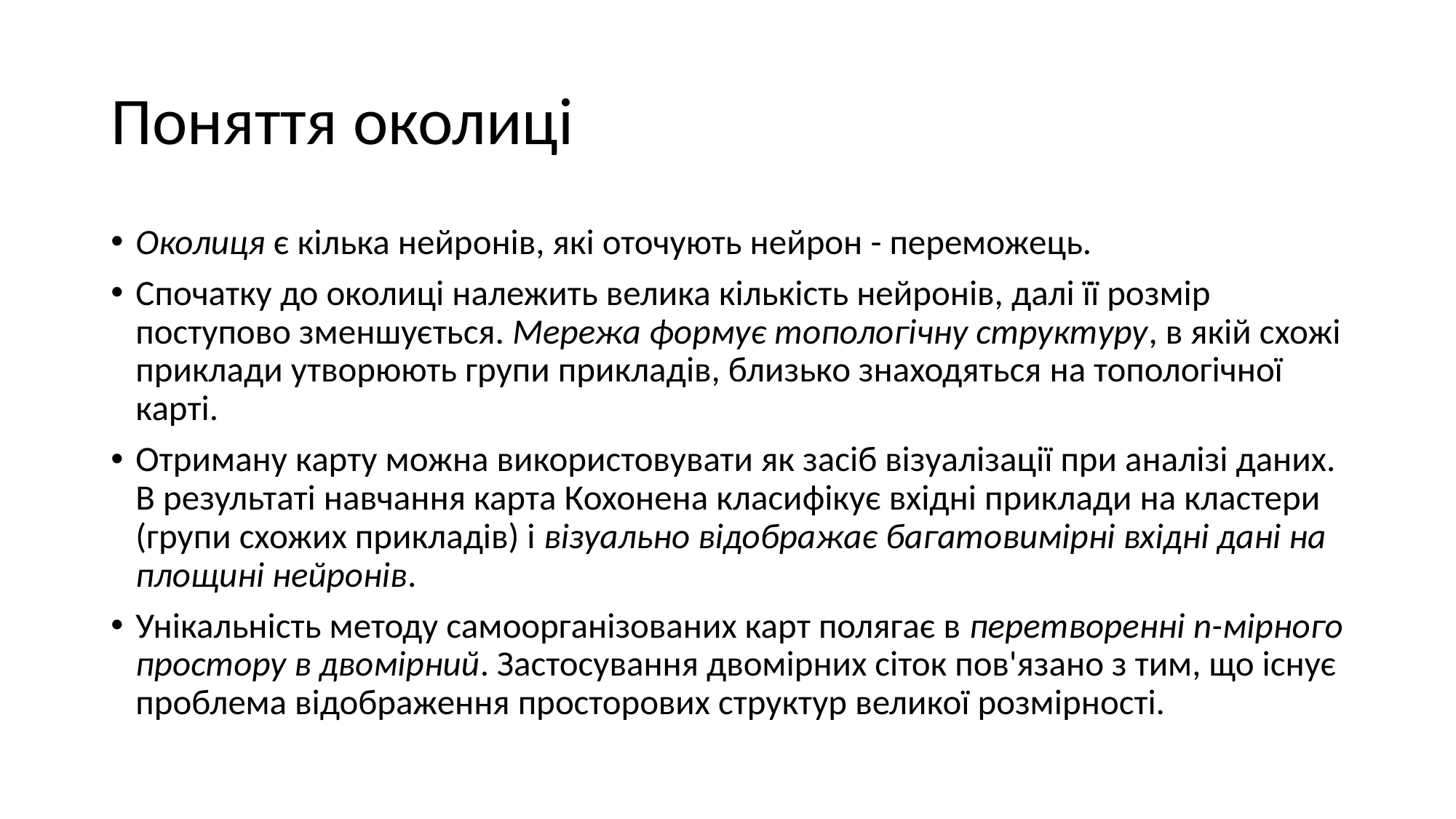

# Поняття околиці
Околиця є кілька нейронів, які оточують нейрон - переможець.
Спочатку до околиці належить велика кількість нейронів, далі її розмір поступово зменшується. Мережа формує топологічну структуру, в якій схожі приклади утворюють групи прикладів, близько знаходяться на топологічної карті.
Отриману карту можна використовувати як засіб візуалізації при аналізі даних. В результаті навчання карта Кохонена класифікує вхідні приклади на кластери (групи схожих прикладів) і візуально відображає багатовимірні вхідні дані на площині нейронів.
Унікальність методу самоорганізованих карт полягає в перетворенні n-мірного простору в двомірний. Застосування двомірних сіток пов'язано з тим, що існує проблема відображення просторових структур великої розмірності.